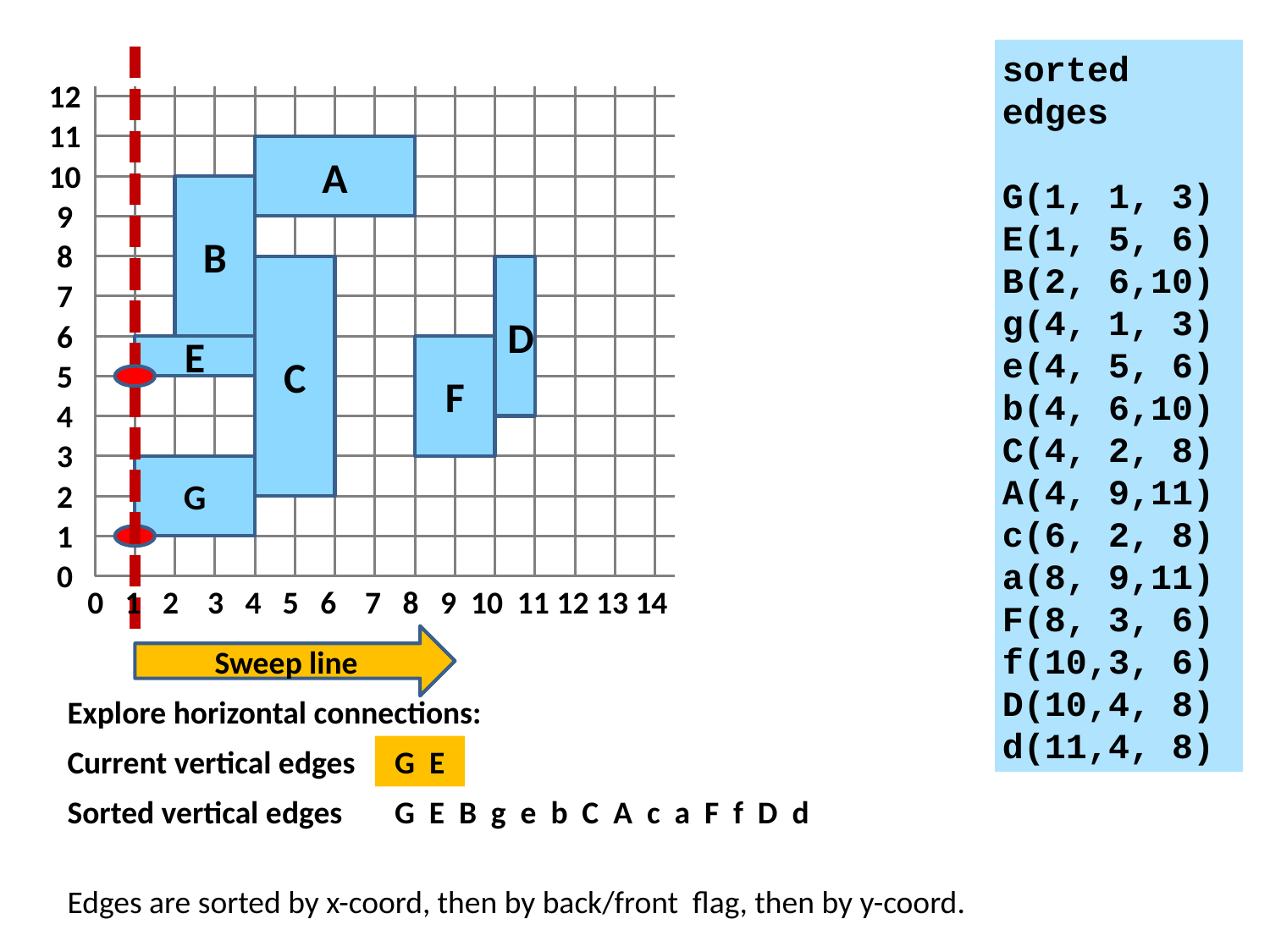

sorted
edges
G(1, 1, 3)
E(1, 5, 6)
B(2, 6,10)
g(4, 1, 3)
e(4, 5, 6)
b(4, 6,10)
C(4, 2, 8)
A(4, 9,11)
c(6, 2, 8)
a(8, 9,11)
F(8, 3, 6)
f(10,3, 6)
D(10,4, 8)
d(11,4, 8)
12
11
10
9
8
7
6
5
4
3
2
1
0
A
B
C
D
E
F
G

0   1   2    3   4   5   6    7   8   9  10  11 12 13 14
Sweep line
Explore horizontal connections:
Current vertical edges
 G  E
Sorted vertical edges
 G  E  B  g  e  b  C  A  c  a  F  f  D  d
Edges are sorted by x-coord, then by back/front  flag, then by y-coord.